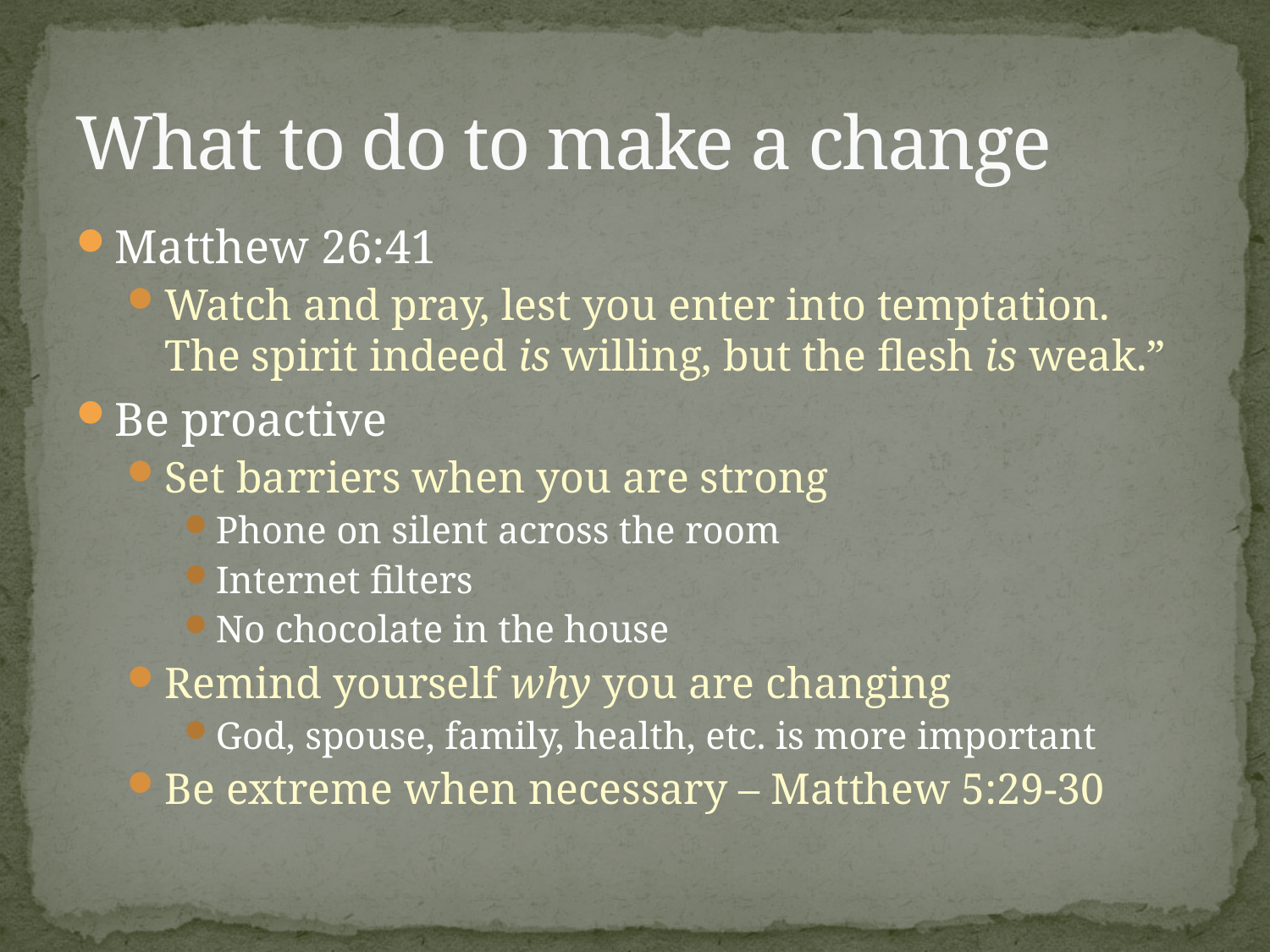

# What to do to make a change
Matthew 26:41
Watch and pray, lest you enter into temptation. The spirit indeed is willing, but the flesh is weak.”
Be proactive
Set barriers when you are strong
Phone on silent across the room
Internet filters
No chocolate in the house
Remind yourself why you are changing
God, spouse, family, health, etc. is more important
Be extreme when necessary – Matthew 5:29-30